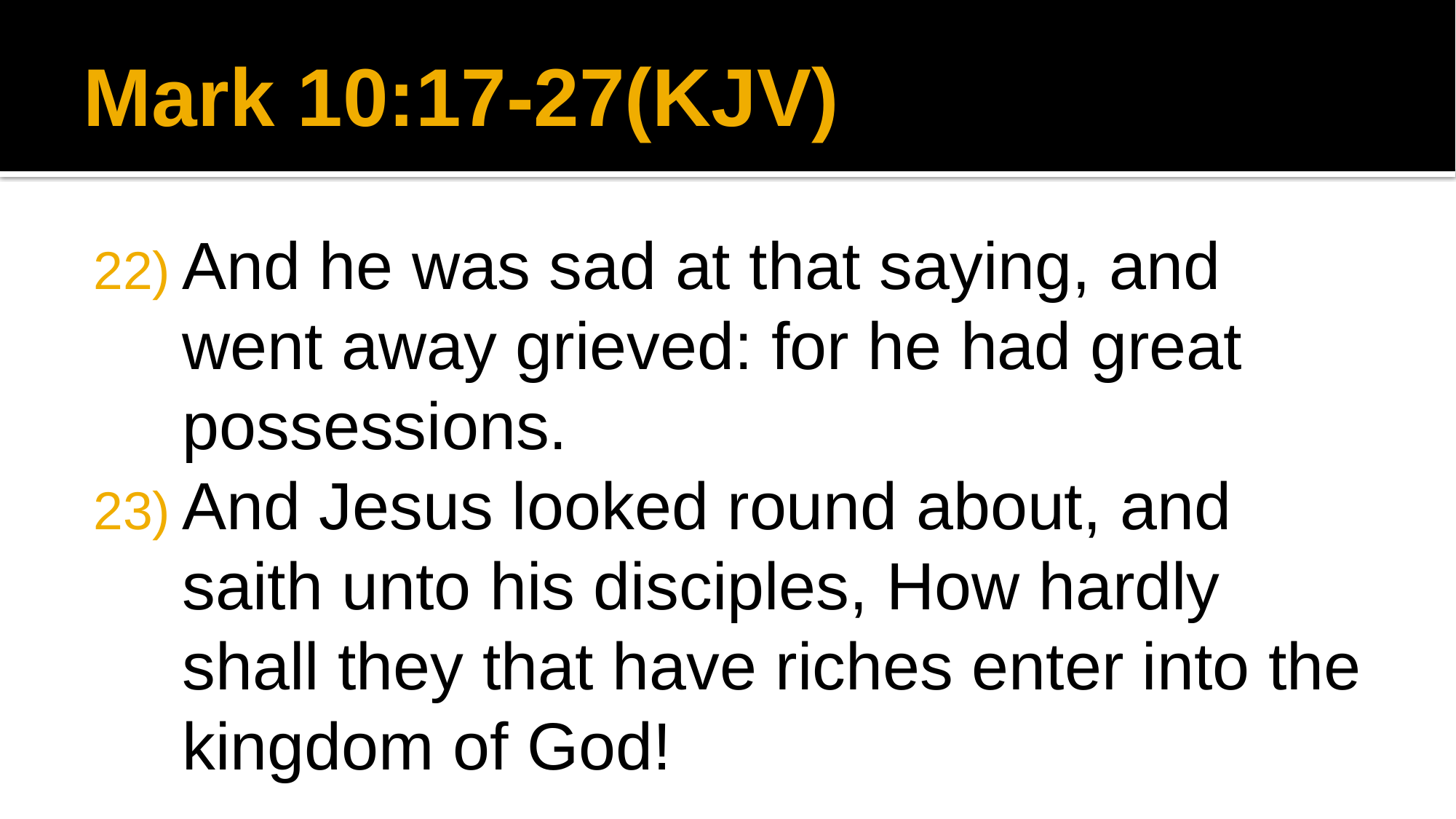

# Mark 10:17-27(KJV)
And he was sad at that saying, and went away grieved: for he had great possessions.
And Jesus looked round about, and saith unto his disciples, How hardly shall they that have riches enter into the kingdom of God!